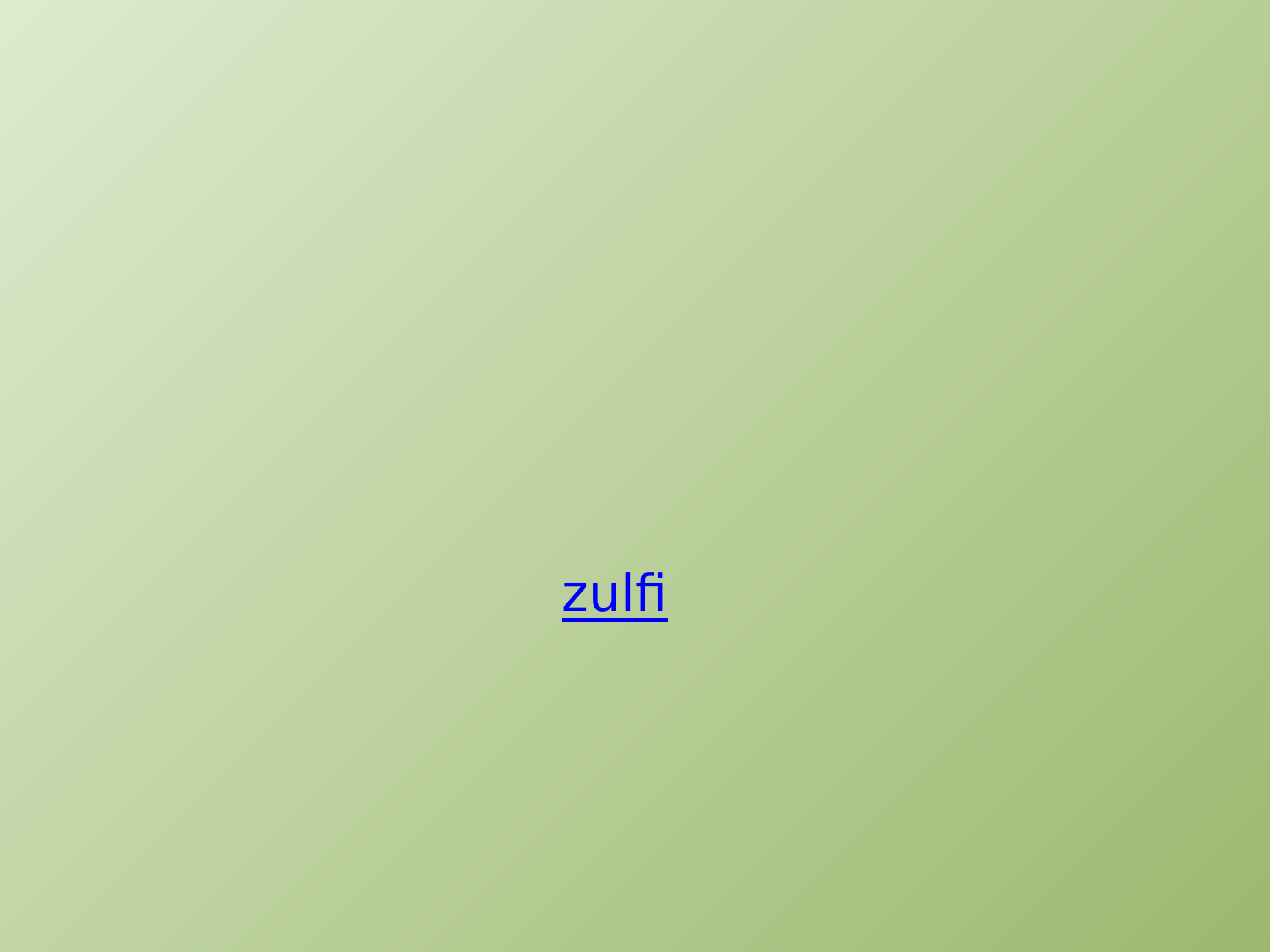

# His highness University Vice President for Academic Affairs visits Faculty of Sciences in Al zulfi